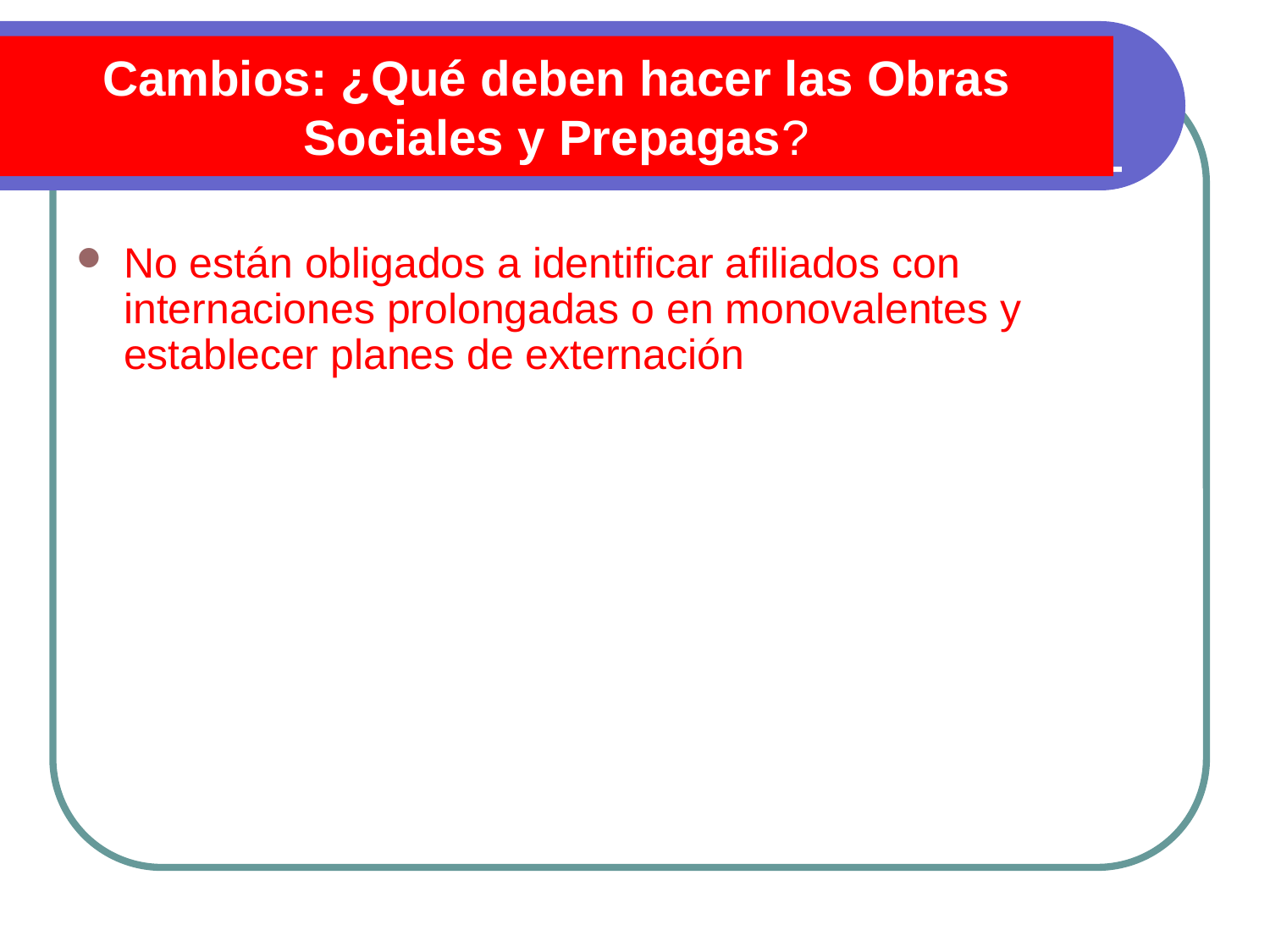

# Cambios: ¿Qué deben hacer las Obras Sociales y Prepagas?

No están obligados a identificar afiliados con internaciones prolongadas o en monovalentes y establecer planes de externación